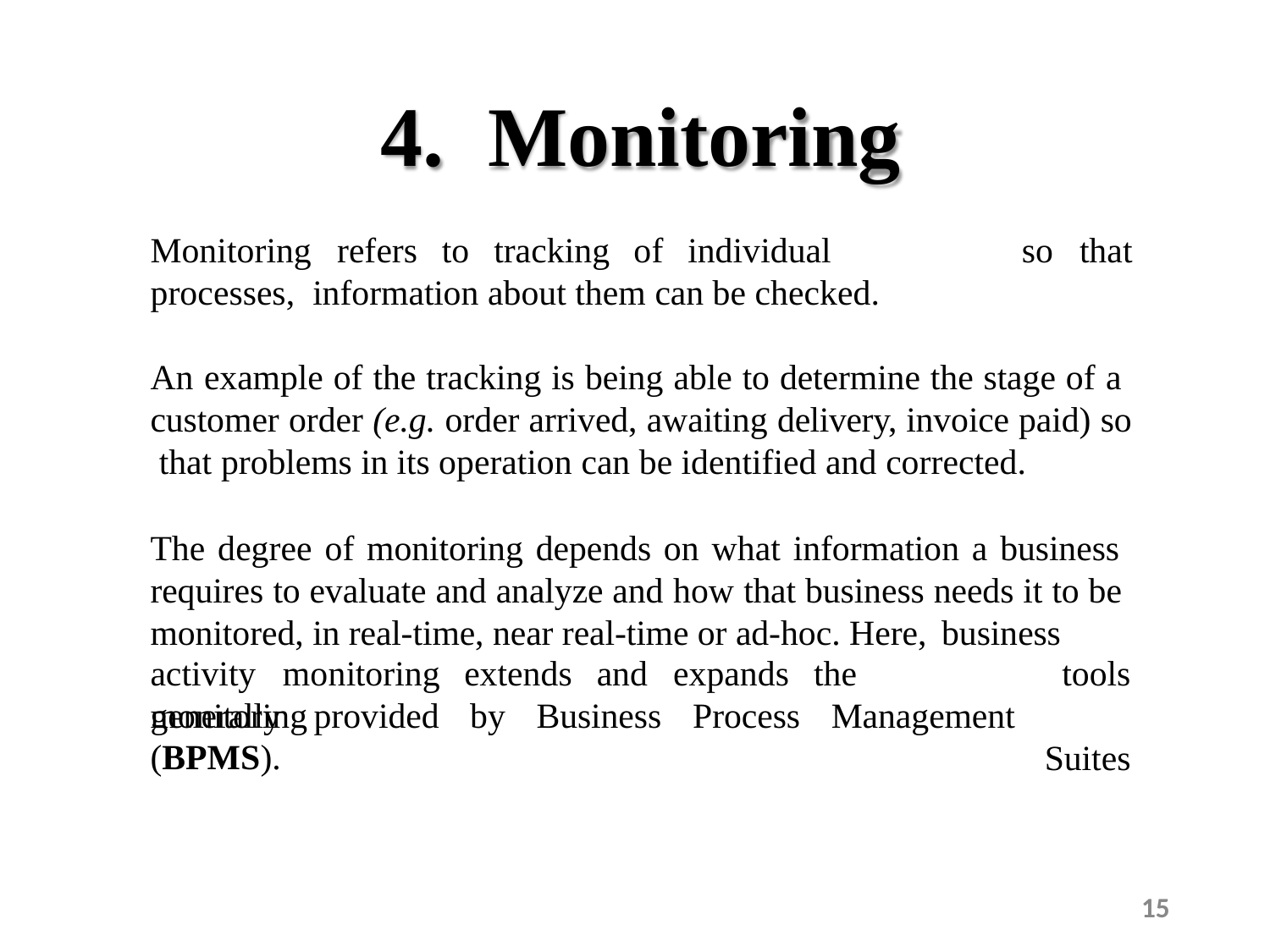

# 4.	Monitoring

Monitoring	refers	to	tracking	of	individual	processes,  information about them can be checked.
so	that
An example of the tracking is being able to determine the stage of a  customer order (e.g. order arrived, awaiting delivery, invoice paid) so  that problems in its operation can be identified and corrected.

The degree of monitoring depends on what information a business  requires to evaluate and analyze and how that business needs it to be  monitored, in real-time, near real-time or ad-hoc. Here, business
activity	monitoring	extends	and	expands	the	monitoring
tools  Suites
generally	provided	by	Business	Process	Management
(BPMS).
15